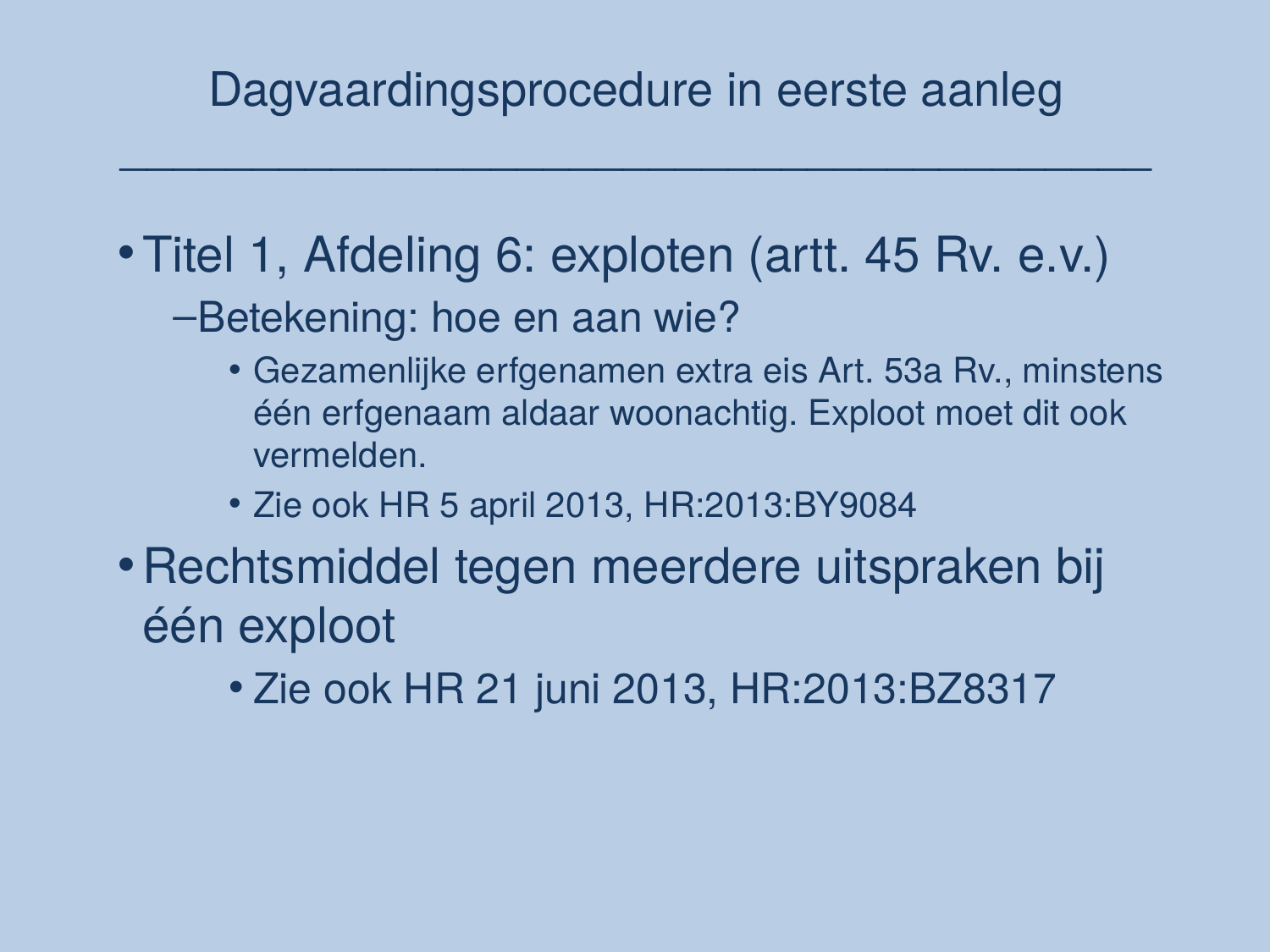

# Dagvaardingsprocedure in eerste aanleg _______________________________________
Titel 1, Afdeling 6: exploten (artt. 45 Rv. e.v.)
Betekening: hoe en aan wie?
Gezamenlijke erfgenamen extra eis Art. 53a Rv., minstens één erfgenaam aldaar woonachtig. Exploot moet dit ook vermelden.
Zie ook HR 5 april 2013, HR:2013:BY9084
Rechtsmiddel tegen meerdere uitspraken bij één exploot
Zie ook HR 21 juni 2013, HR:2013:BZ8317